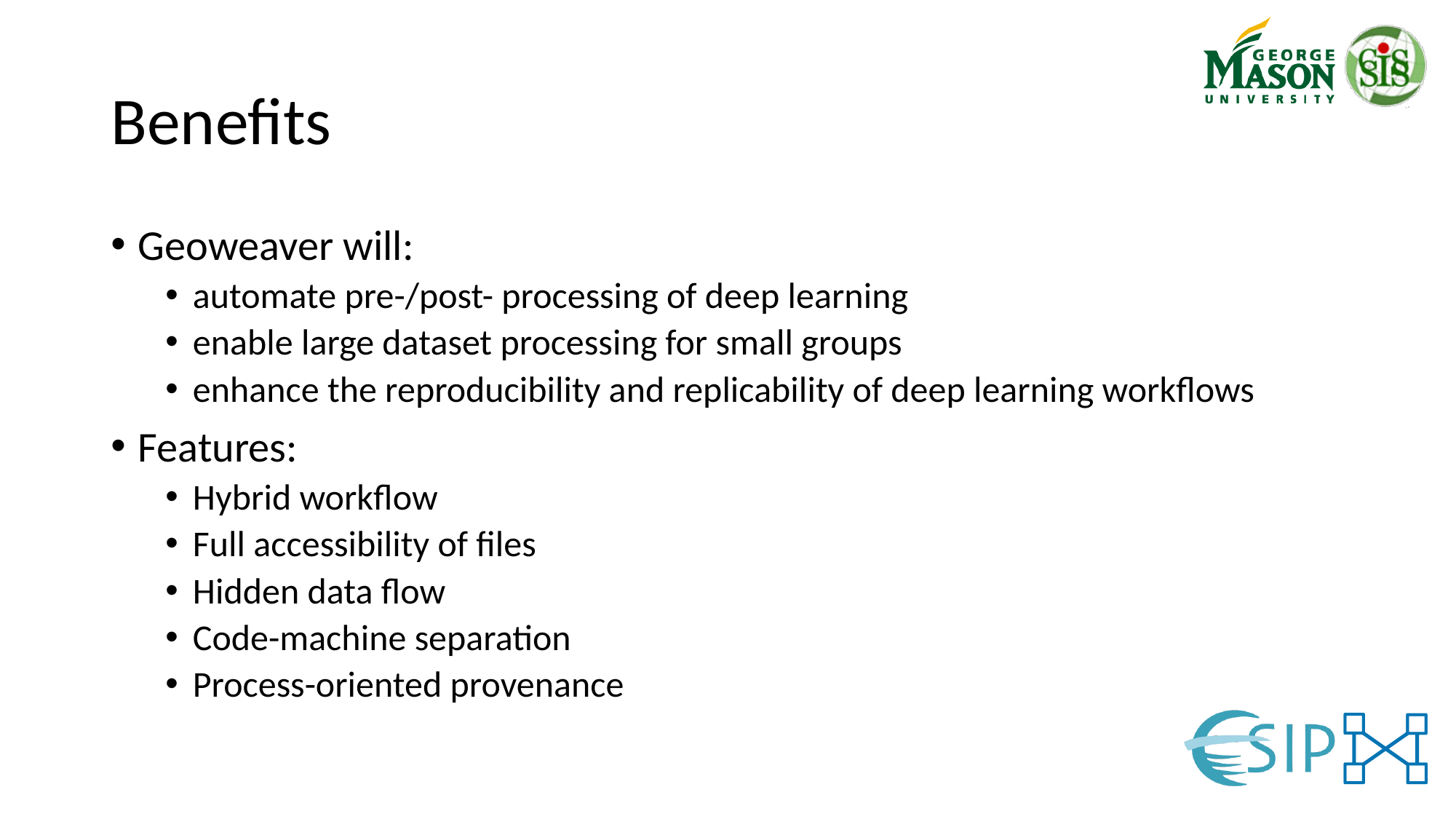

# Benefits
Geoweaver will:
automate pre-/post- processing of deep learning
enable large dataset processing for small groups
enhance the reproducibility and replicability of deep learning workflows
Features:
Hybrid workflow
Full accessibility of files
Hidden data flow
Code-machine separation
Process-oriented provenance